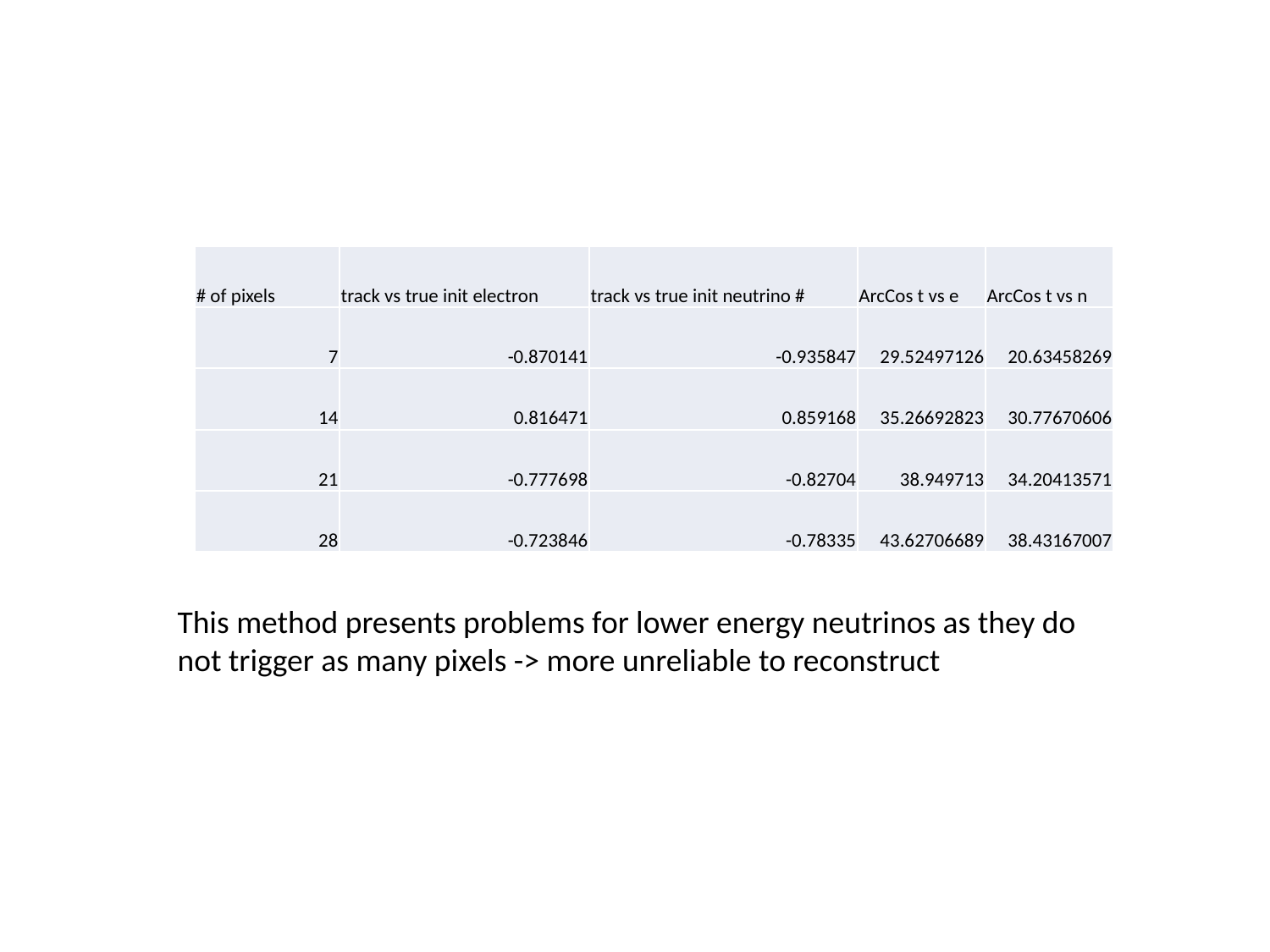

| # of pixels | track vs true init electron | track vs true init neutrino # | ArcCos t vs e | ArcCos t vs n |
| --- | --- | --- | --- | --- |
| 7 | -0.870141 | -0.935847 | 29.52497126 | 20.63458269 |
| 14 | 0.816471 | 0.859168 | 35.26692823 | 30.77670606 |
| 21 | -0.777698 | -0.82704 | 38.949713 | 34.20413571 |
| 28 | -0.723846 | -0.78335 | 43.62706689 | 38.43167007 |
This method presents problems for lower energy neutrinos as they do not trigger as many pixels -> more unreliable to reconstruct